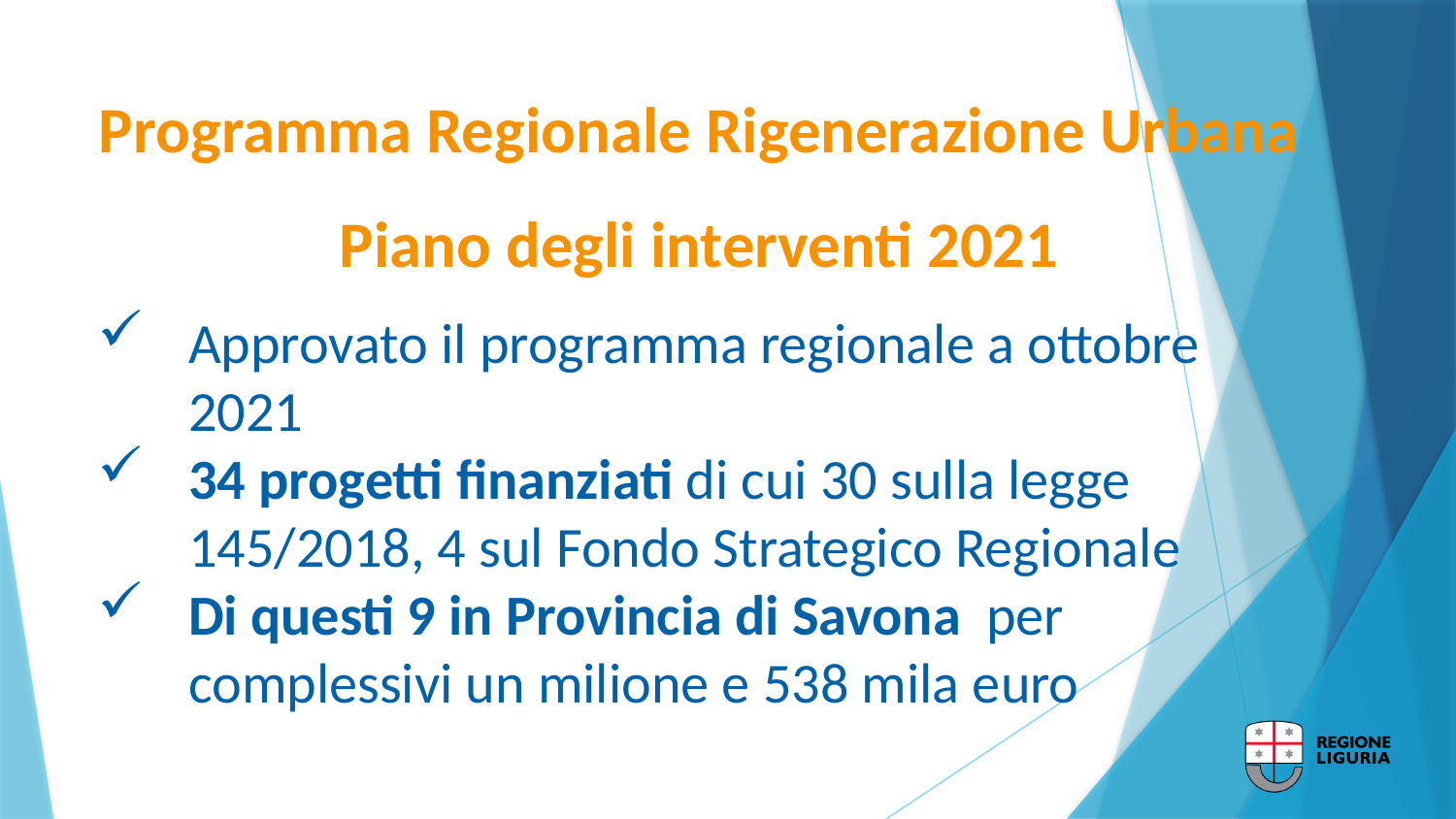

Programma Regionale Rigenerazione Urbana
Piano degli interventi 2021

Approvato il programma regionale a ottobre 2021
34 progetti finanziati di cui 30 sulla legge 145/2018, 4 sul Fondo Strategico Regionale
Di questi 9 in Provincia di Savona  per complessivi un milione e 538 mila euro